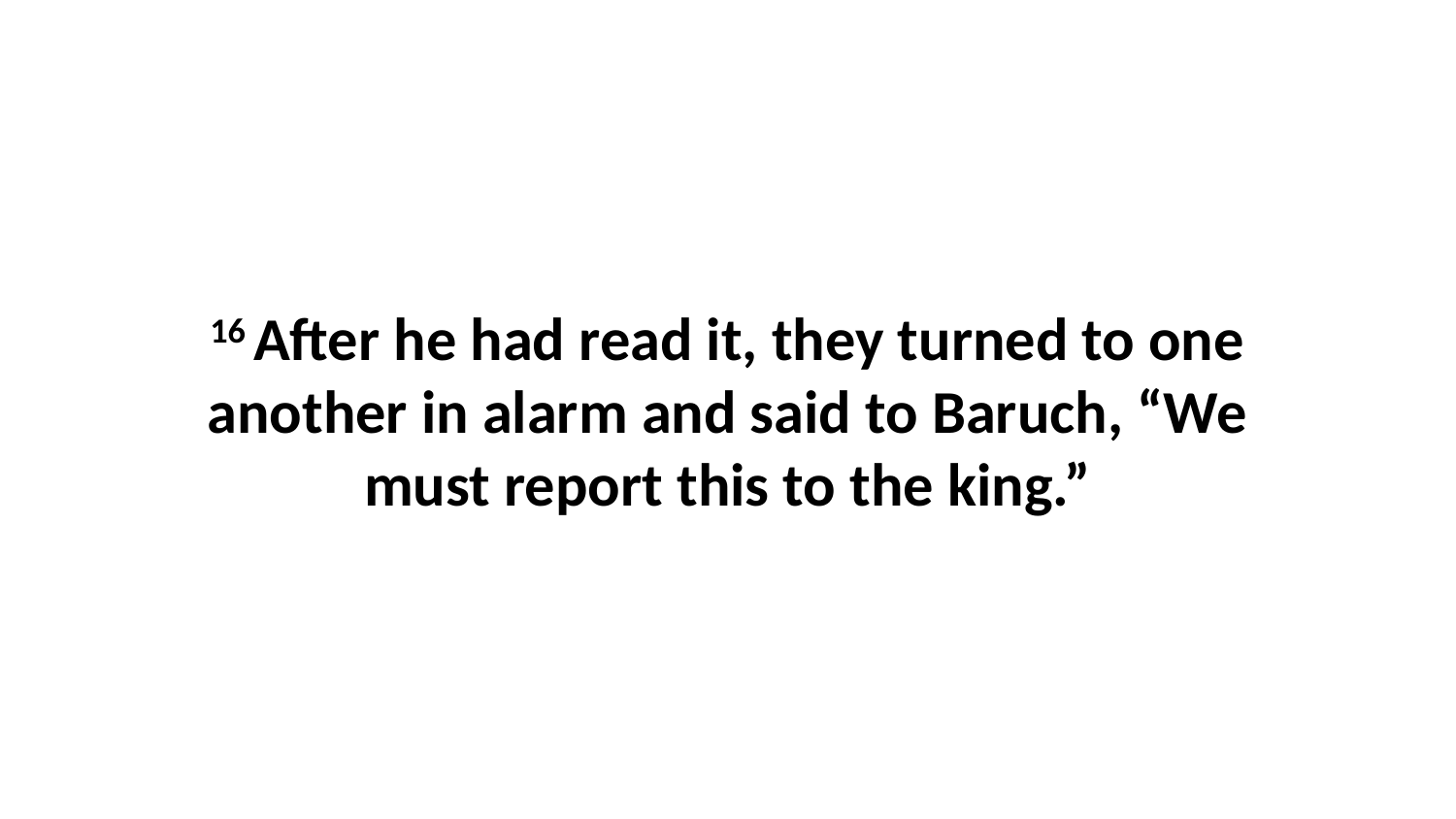

16 After he had read it, they turned to one another in alarm and said to Baruch, “We must report this to the king.”